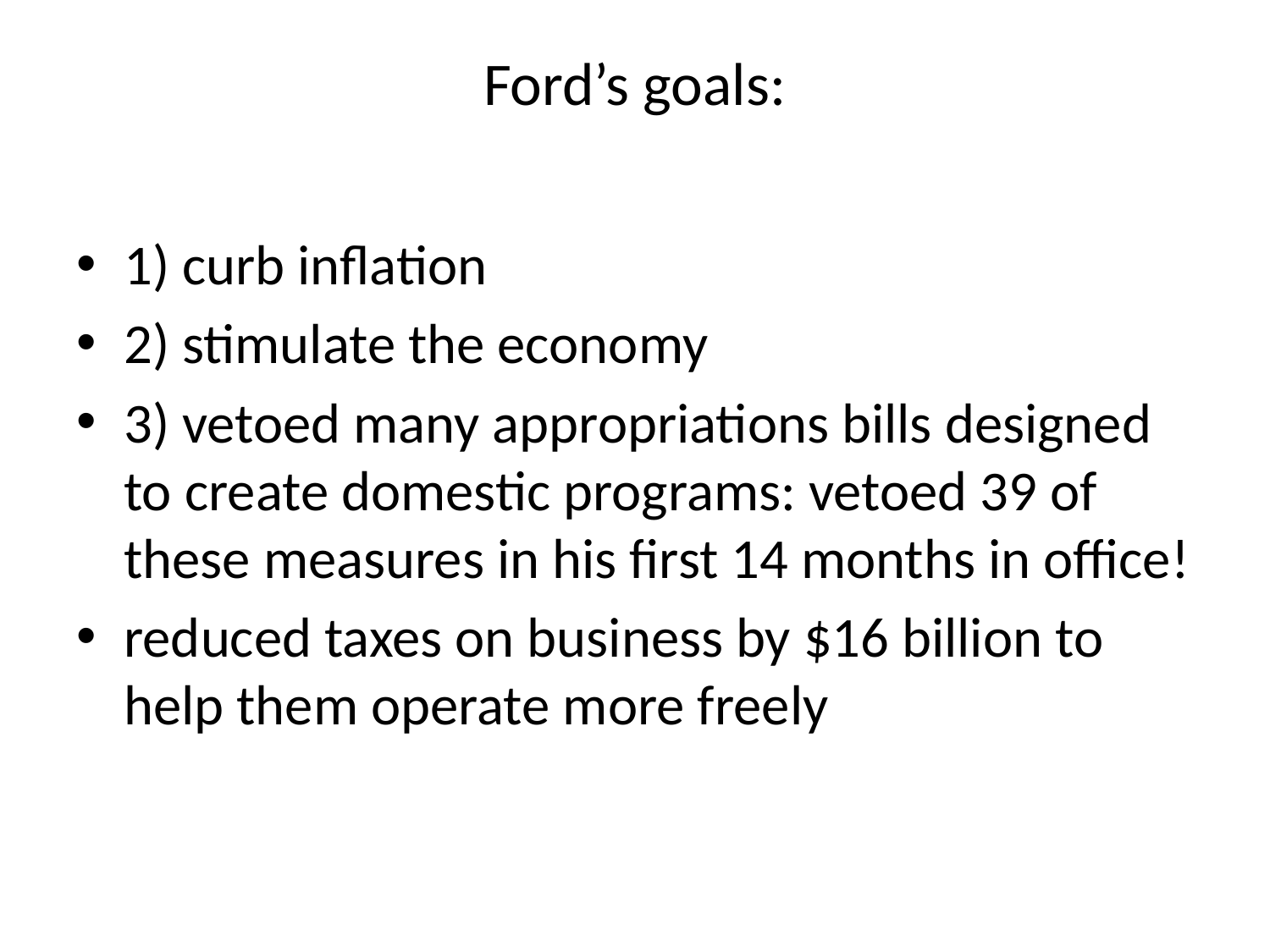

# Ford’s goals:
1) curb inflation
2) stimulate the economy
3) vetoed many appropriations bills designed to create domestic programs: vetoed 39 of these measures in his first 14 months in office!
reduced taxes on business by $16 billion to help them operate more freely